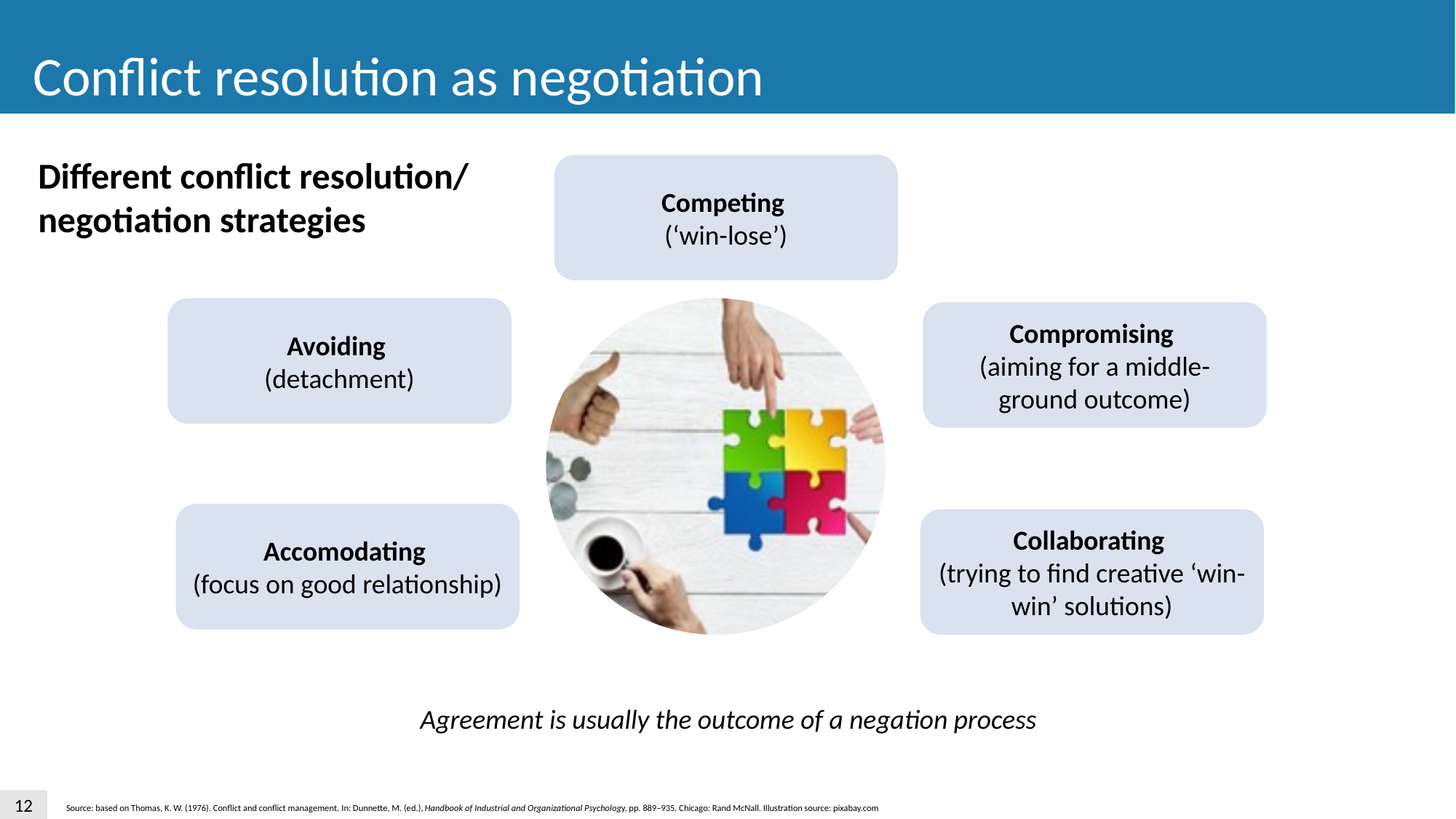

Conflict resolution as negotiation
Different conflict resolution/
negotiation strategies
Competing
(‘win-lose’)
Avoiding
(detachment)

Compromising
(aiming for a middle-ground outcome)
Accomodating
(focus on good relationship)
Collaborating
(trying to find creative ‘win-win’ solutions)
Agreement is usually the outcome of a negation process
12
Source: based on Thomas, K. W. (1976). Conflict and conflict management. In: Dunnette, M. (ed.), Handbook of Industrial and Organizational Psychology, pp. 889–935. Chicago: Rand McNall. Illustration source: pixabay.com